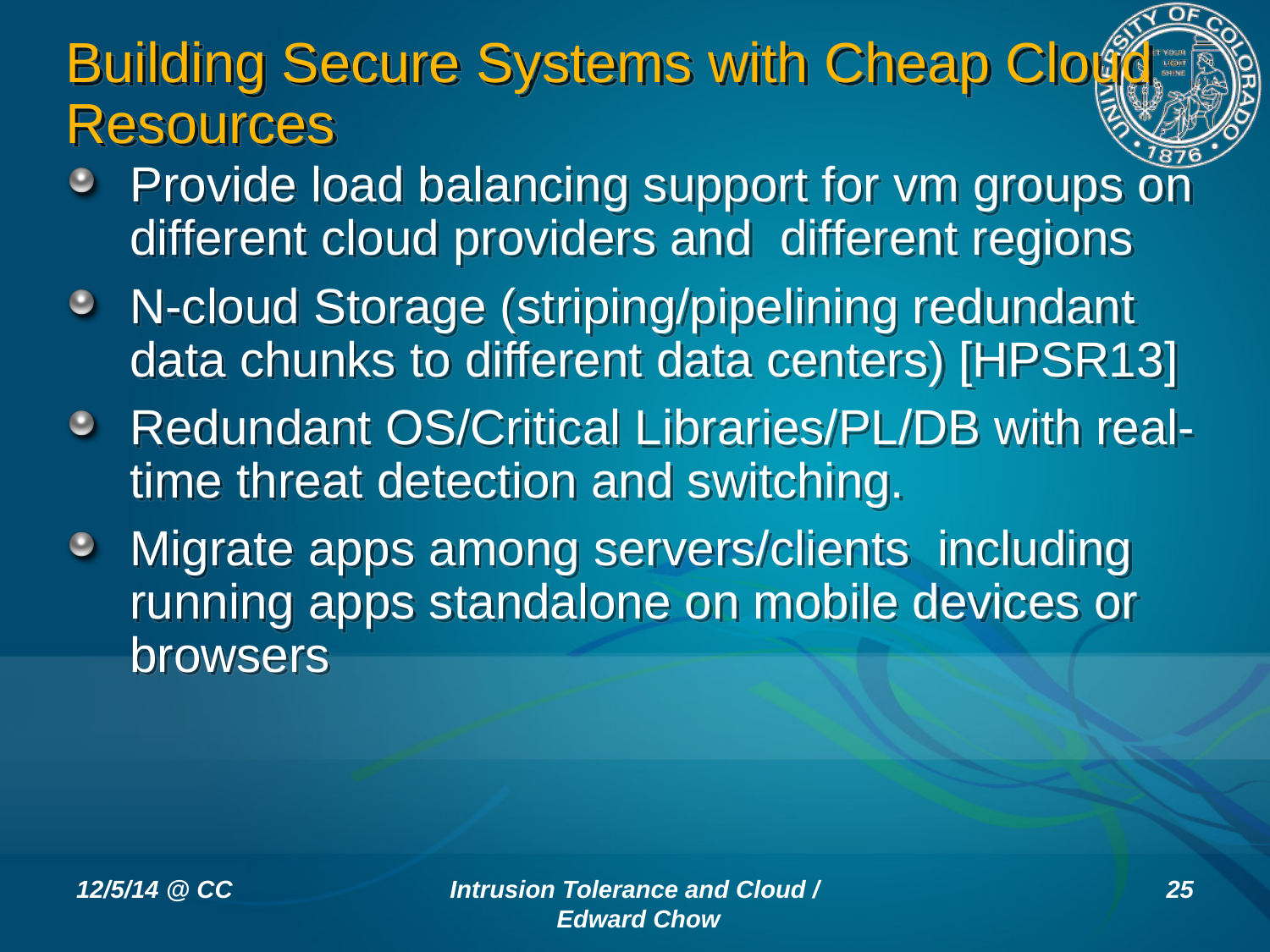

# Building Secure Systems with Cheap Cloud Resources
Provide load balancing support for vm groups on different cloud providers and  different regions
N-cloud Storage (striping/pipelining redundant data chunks to different data centers) [HPSR13]
Redundant OS/Critical Libraries/PL/DB with real-time threat detection and switching.
Migrate apps among servers/clients  including running apps standalone on mobile devices or browsers

12/5/14 @ CC
Intrusion Tolerance and Cloud /  Edward Chow
25